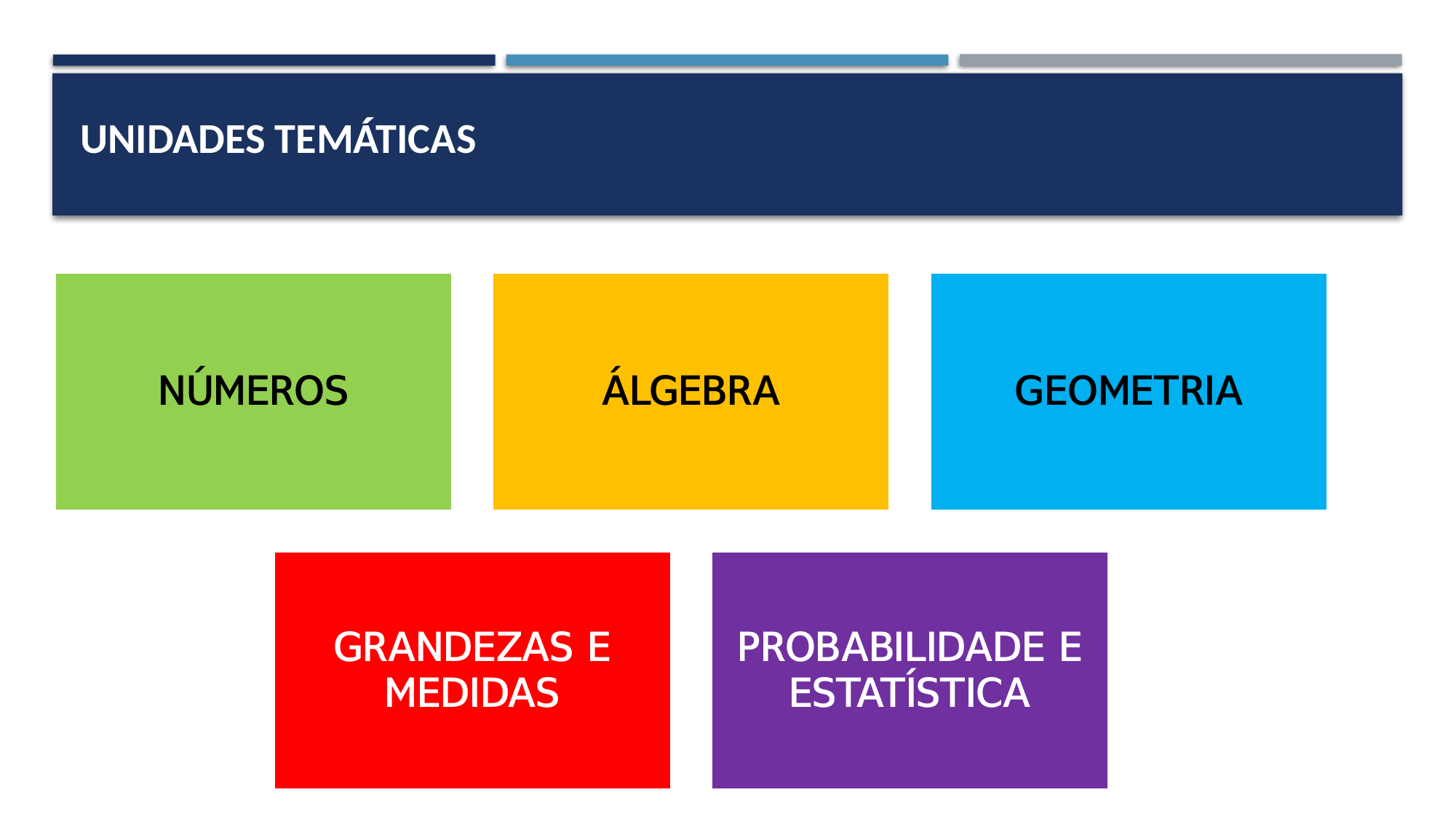

# Unidades temáticas
NÚMEROS
ÁLGEBRA
GEOMETRIA
GRANDEZAS E MEDIDAS
PROBABILIDADE E ESTATÍSTICA